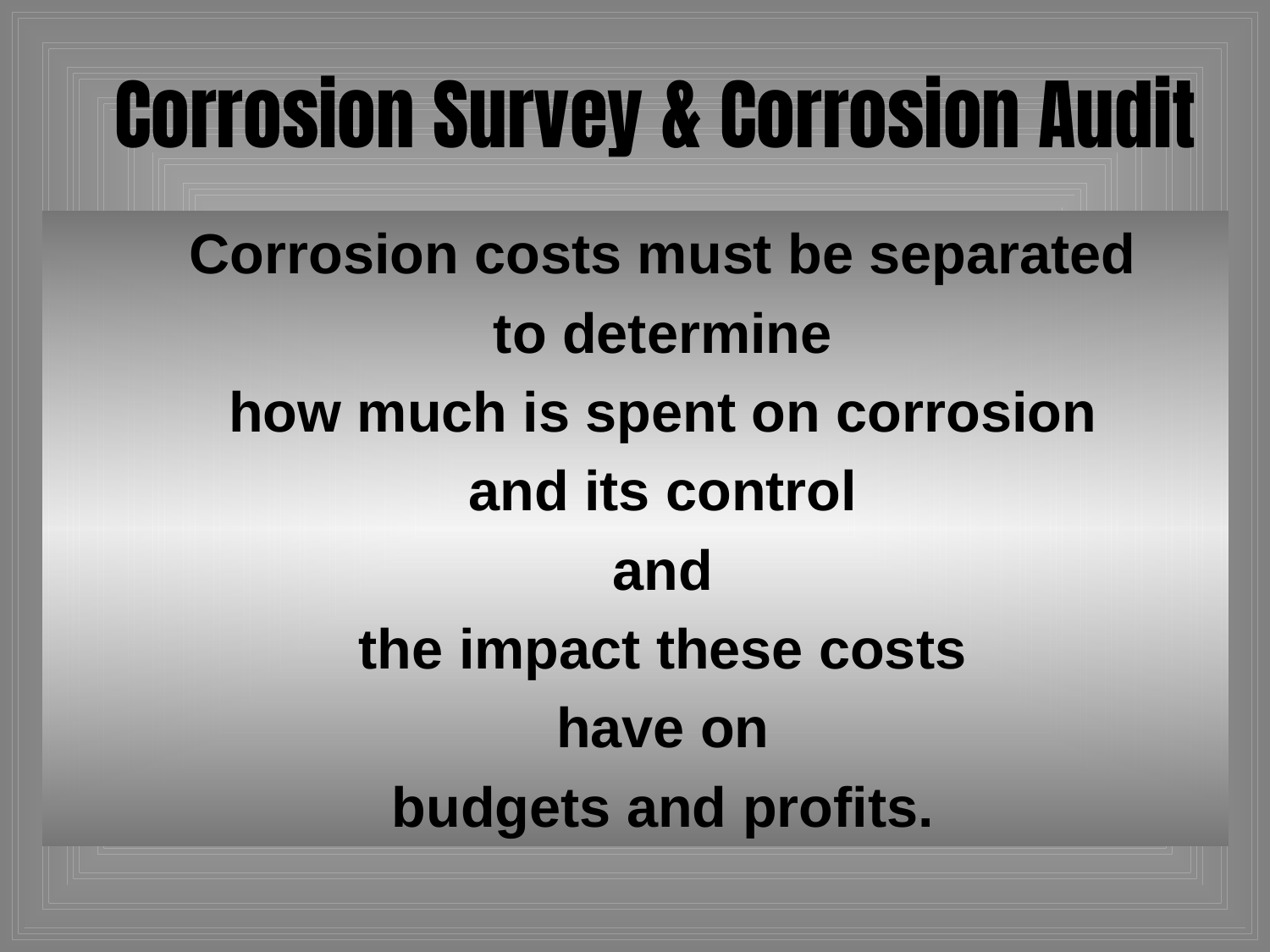

# Corrosion Survey & Corrosion Audit
Corrosion costs must be separated
to determine
how much is spent on corrosion
and its control
and
the impact these costs
have on
budgets and profits.